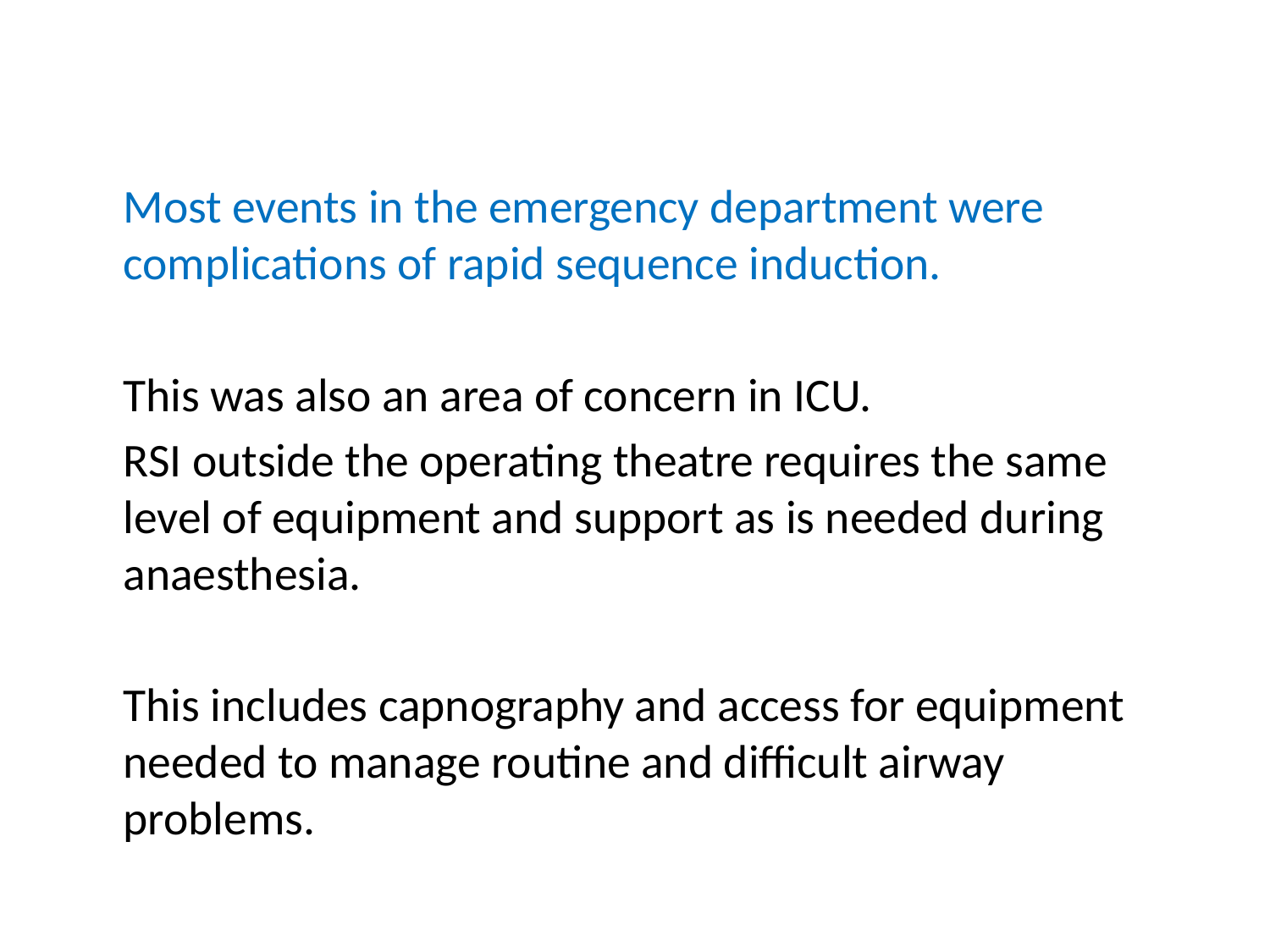

#
	Most events in the emergency department were complications of rapid sequence induction.

	This was also an area of concern in ICU.
	RSI outside the operating theatre requires the same level of equipment and support as is needed during anaesthesia.

	This includes capnography and access for equipment needed to manage routine and difficult airway problems.